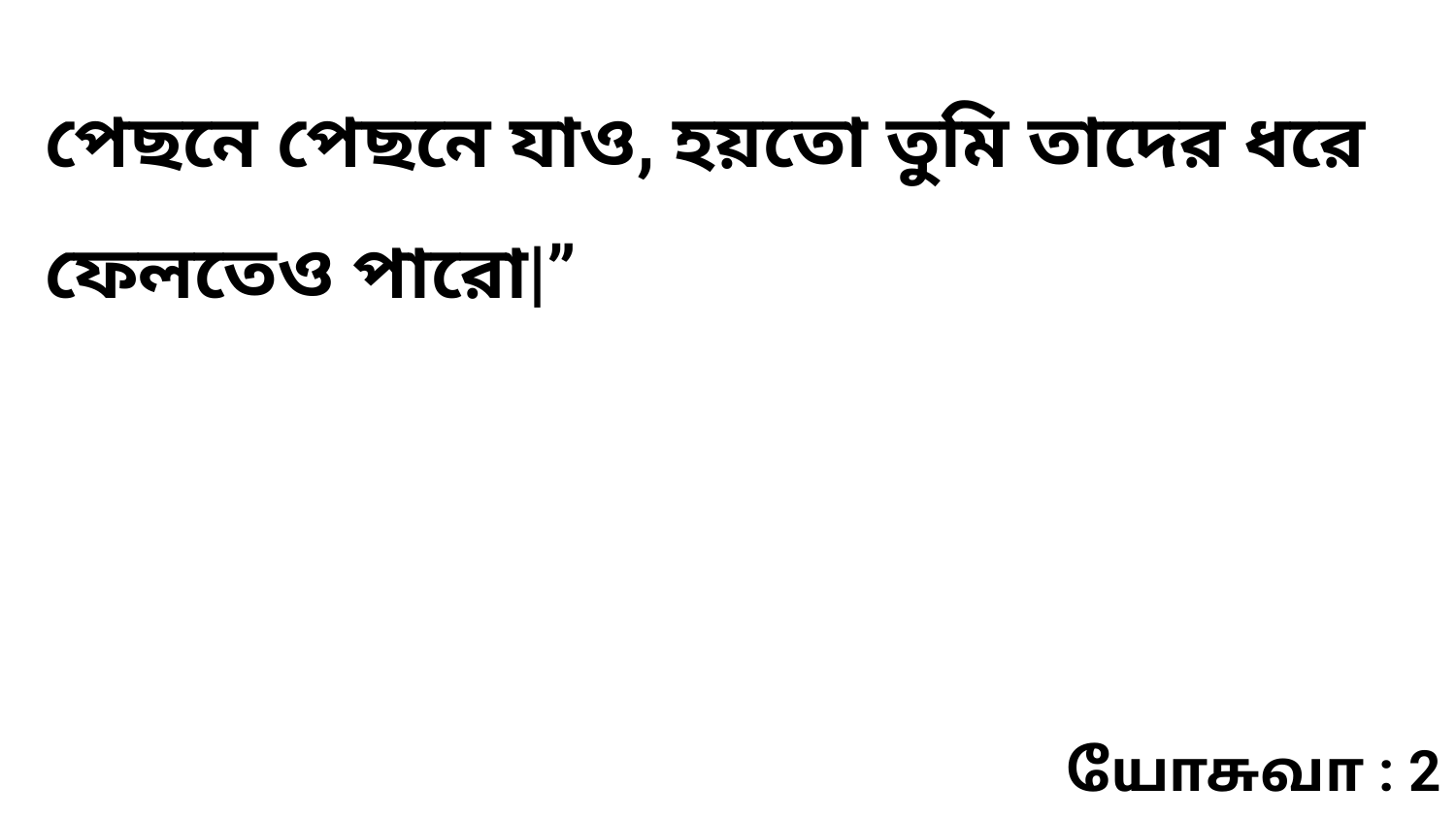

পেছনে পেছনে যাও, হয়তো তুমি তাদের ধরে ফেলতেও পারো|”
யோசுவா : 2